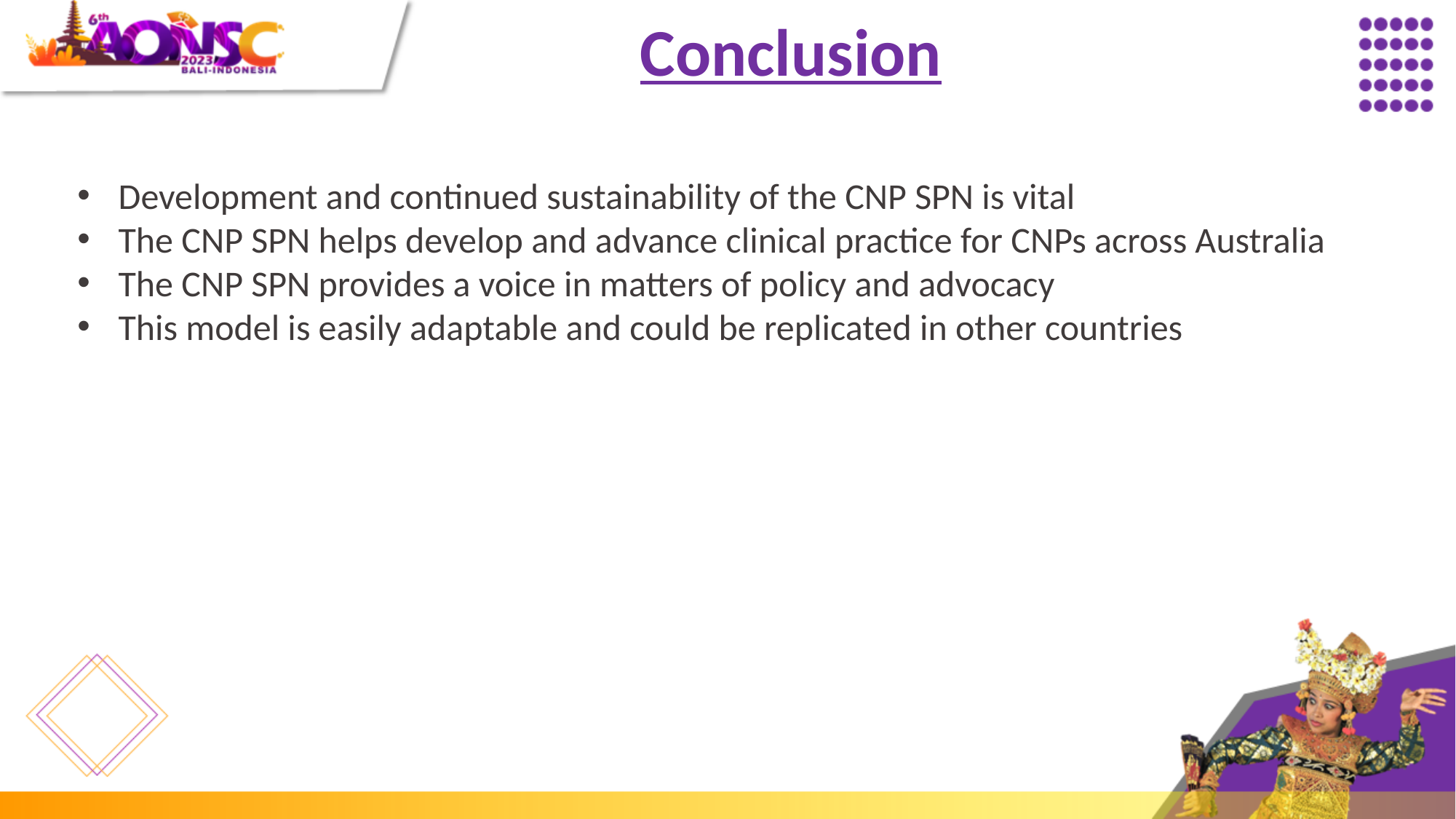

Conclusion
Development and continued sustainability of the CNP SPN is vital
The CNP SPN helps develop and advance clinical practice for CNPs across Australia
The CNP SPN provides a voice in matters of policy and advocacy
This model is easily adaptable and could be replicated in other countries